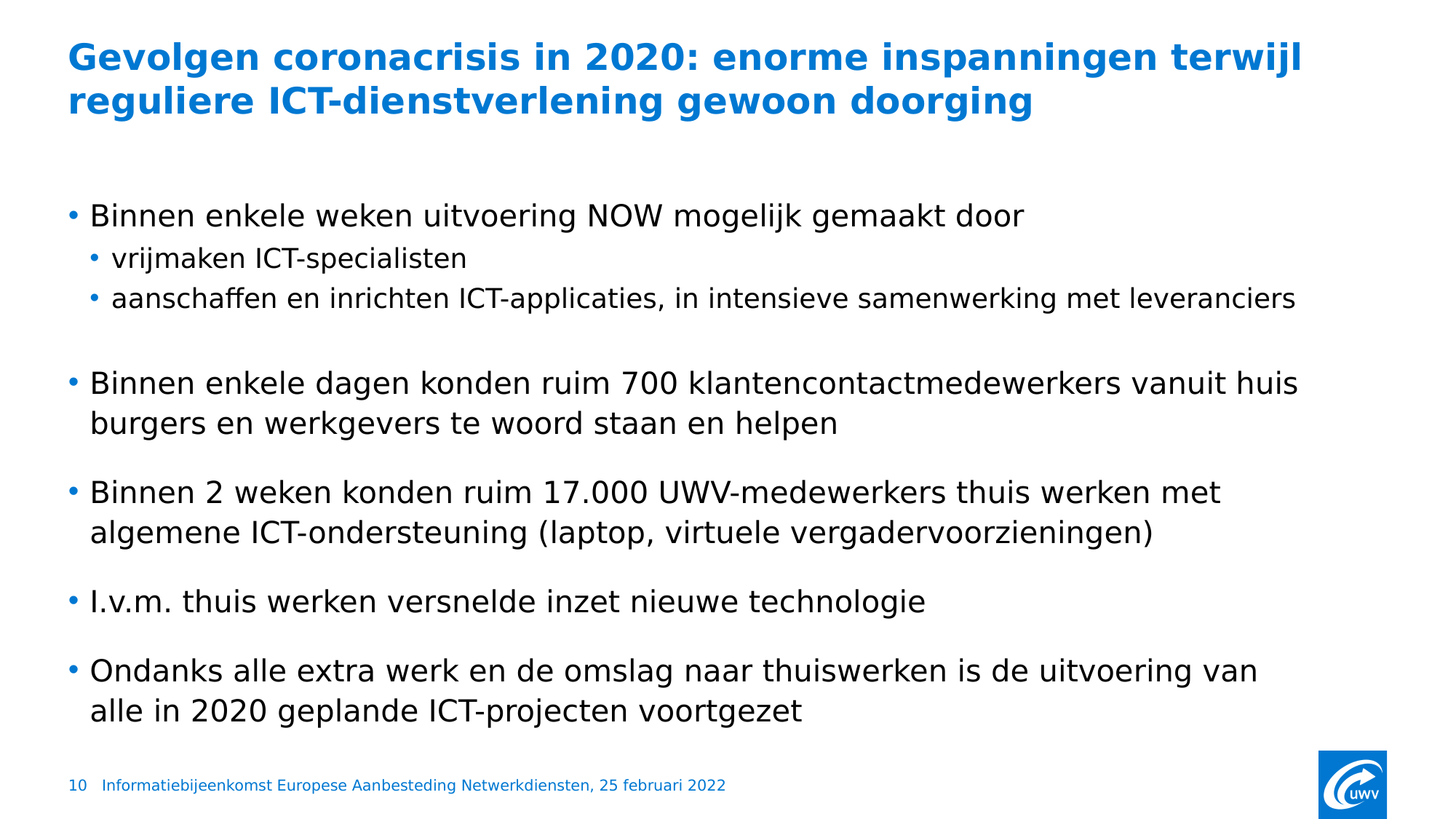

# Gevolgen coronacrisis in 2020: enorme inspanningen terwijl reguliere ICT-dienstverlening gewoon doorging

Binnen enkele weken uitvoering NOW mogelijk gemaakt door
vrijmaken ICT-specialisten
aanschaffen en inrichten ICT-applicaties, in intensieve samenwerking met leveranciers

Binnen enkele dagen konden ruim 700 klantencontactmedewerkers vanuit huis burgers en werkgevers te woord staan en helpen

Binnen 2 weken konden ruim 17.000 UWV-medewerkers thuis werken met algemene ICT-ondersteuning (laptop, virtuele vergadervoorzieningen)

I.v.m. thuis werken versnelde inzet nieuwe technologie

Ondanks alle extra werk en de omslag naar thuiswerken is de uitvoering van alle in 2020 geplande ICT-projecten voortgezet

10
Informatiebijeenkomst Europese Aanbesteding Netwerkdiensten, 25 februari 2022